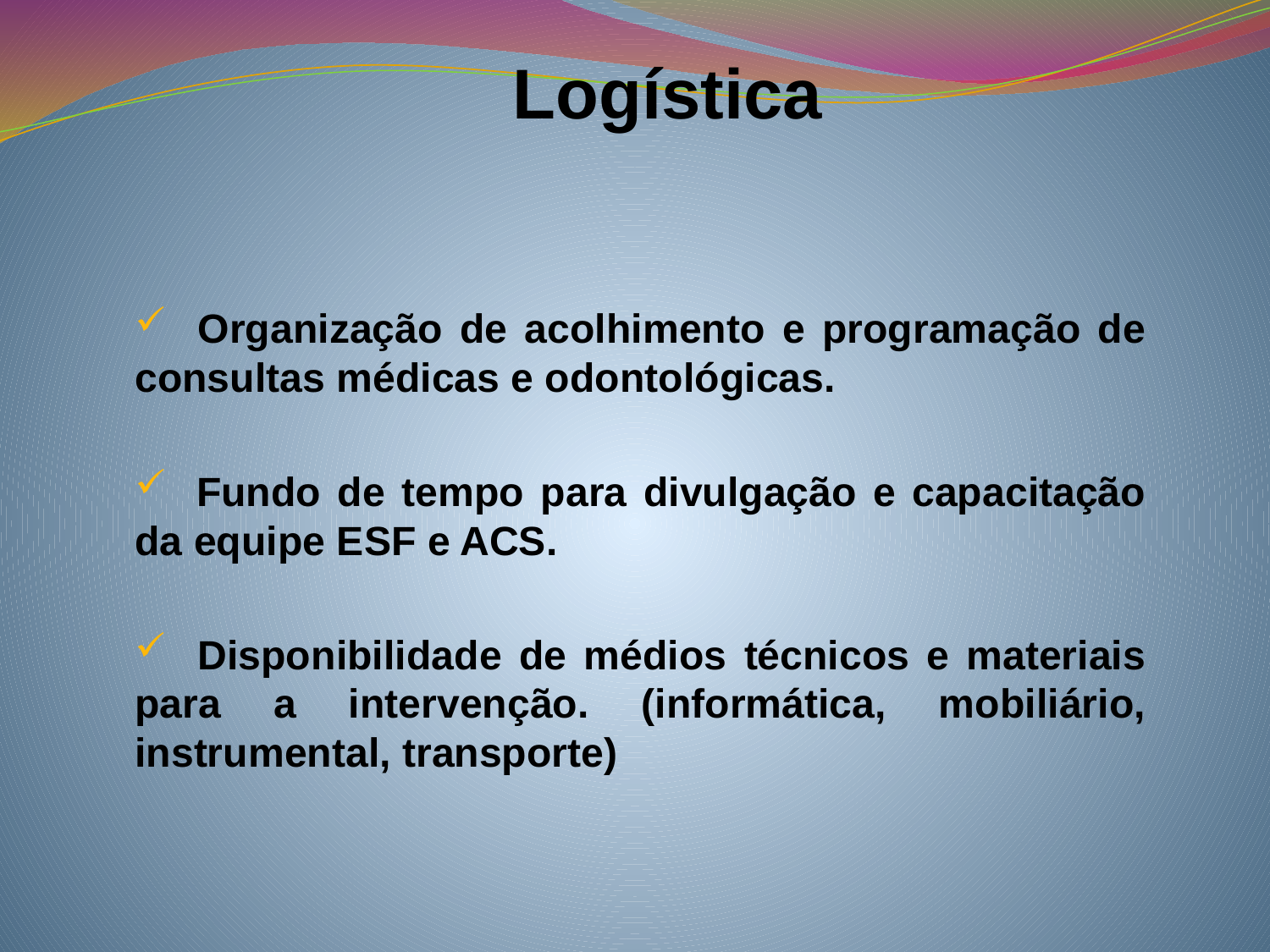

# Logística
  Organização de acolhimento e programação de consultas médicas e odontológicas.

  Fundo de tempo para divulgação e capacitação da equipe ESF e ACS.

  Disponibilidade de médios técnicos e materiais para a intervenção. (informática, mobiliário, instrumental, transporte)